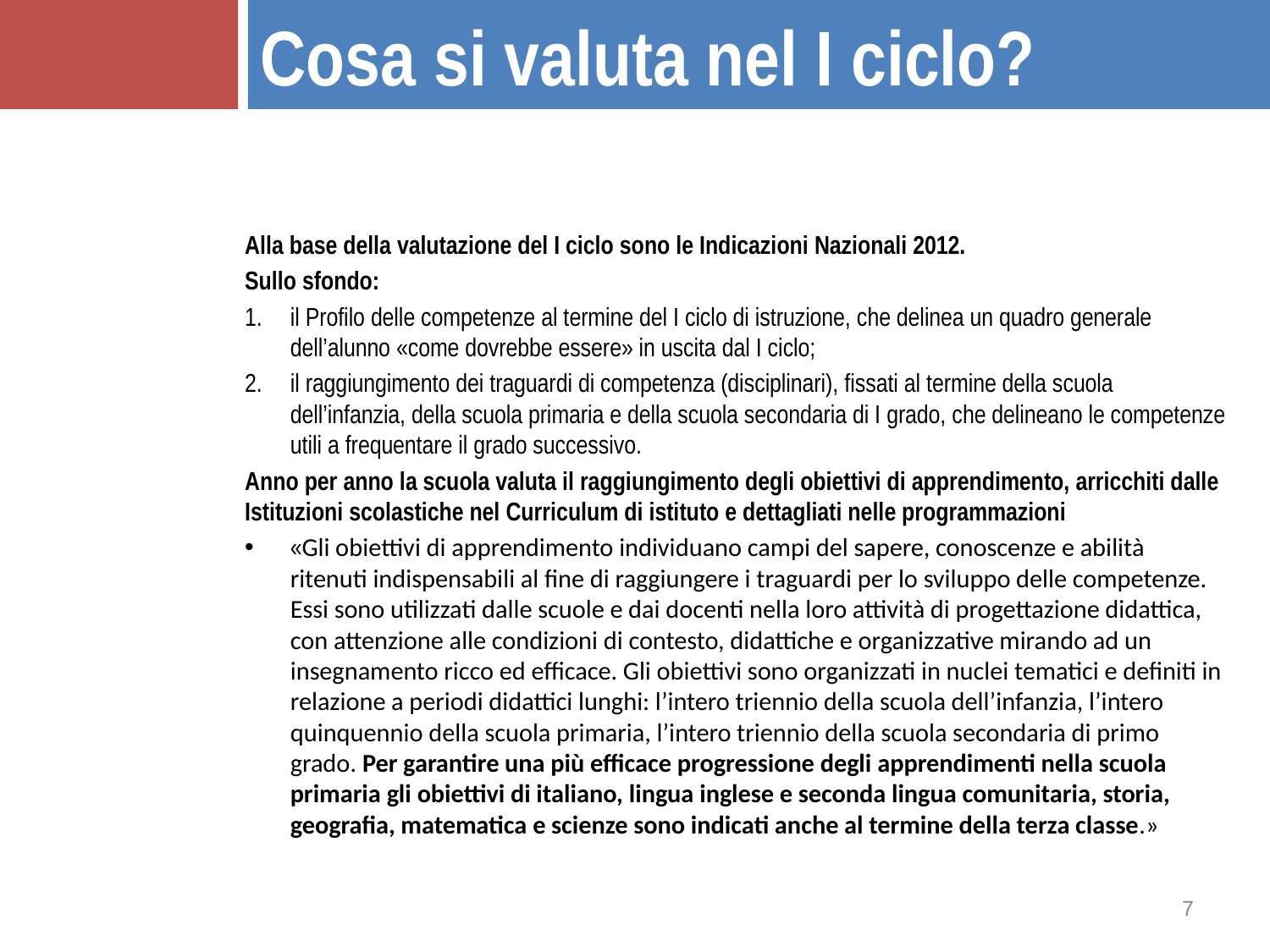

Cosa si valuta nel I ciclo?
Alla base della valutazione del I ciclo sono le Indicazioni Nazionali 2012.
Sullo sfondo:
il Profilo delle competenze al termine del I ciclo di istruzione, che delinea un quadro generale dell’alunno «come dovrebbe essere» in uscita dal I ciclo;
il raggiungimento dei traguardi di competenza (disciplinari), fissati al termine della scuola dell’infanzia, della scuola primaria e della scuola secondaria di I grado, che delineano le competenze utili a frequentare il grado successivo.
Anno per anno la scuola valuta il raggiungimento degli obiettivi di apprendimento, arricchiti dalle Istituzioni scolastiche nel Curriculum di istituto e dettagliati nelle programmazioni
«Gli obiettivi di apprendimento individuano campi del sapere, conoscenze e abilità ritenuti indispensabili al fine di raggiungere i traguardi per lo sviluppo delle competenze. Essi sono utilizzati dalle scuole e dai docenti nella loro attività di progettazione didattica, con attenzione alle condizioni di contesto, didattiche e organizzative mirando ad un insegnamento ricco ed efficace. Gli obiettivi sono organizzati in nuclei tematici e definiti in relazione a periodi didattici lunghi: l’intero triennio della scuola dell’infanzia, l’intero quinquennio della scuola primaria, l’intero triennio della scuola secondaria di primo grado. Per garantire una più efficace progressione degli apprendimenti nella scuola primaria gli obiettivi di italiano, lingua inglese e seconda lingua comunitaria, storia, geografia, matematica e scienze sono indicati anche al termine della terza classe.»
7